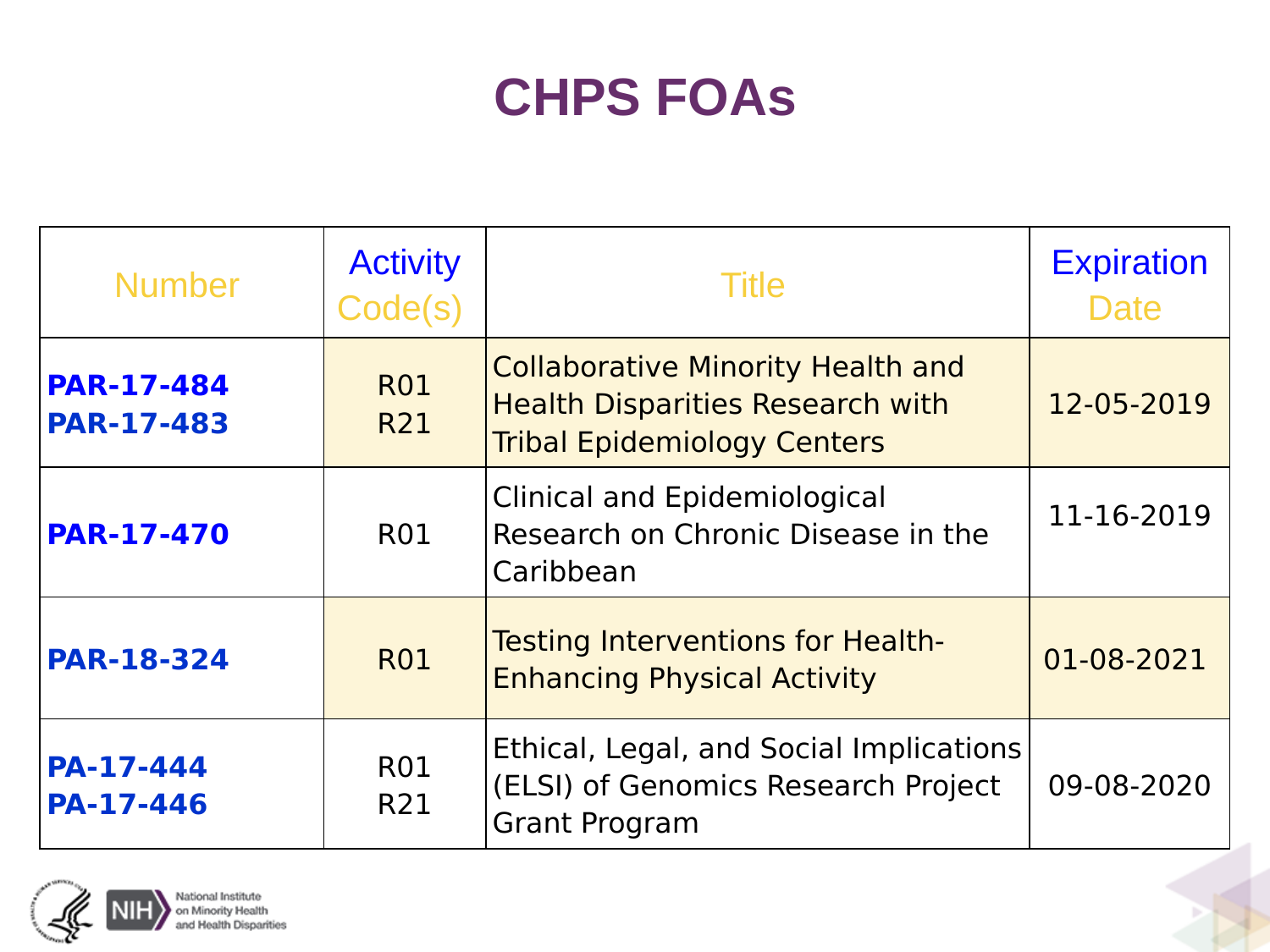

# CHPS FOAs

| Number | Activity Code(s) | Title | Expiration Date |
| --- | --- | --- | --- |
| PAR-17-484 PAR-17-483 | R01 R21 | Collaborative Minority Health and Health Disparities Research with Tribal Epidemiology Centers | 12-05-2019 |
| PAR-17-470 | R01 | Clinical and Epidemiological Research on Chronic Disease in the Caribbean | 11-16-2019 |
| PAR-18-324 | R01 | Testing Interventions for Health-Enhancing Physical Activity | 01-08-2021 |
| PA-17-444  PA-17-446 | R01 R21 | Ethical, Legal, and Social Implications (ELSI) of Genomics Research Project Grant Program | 09-08-2020 |